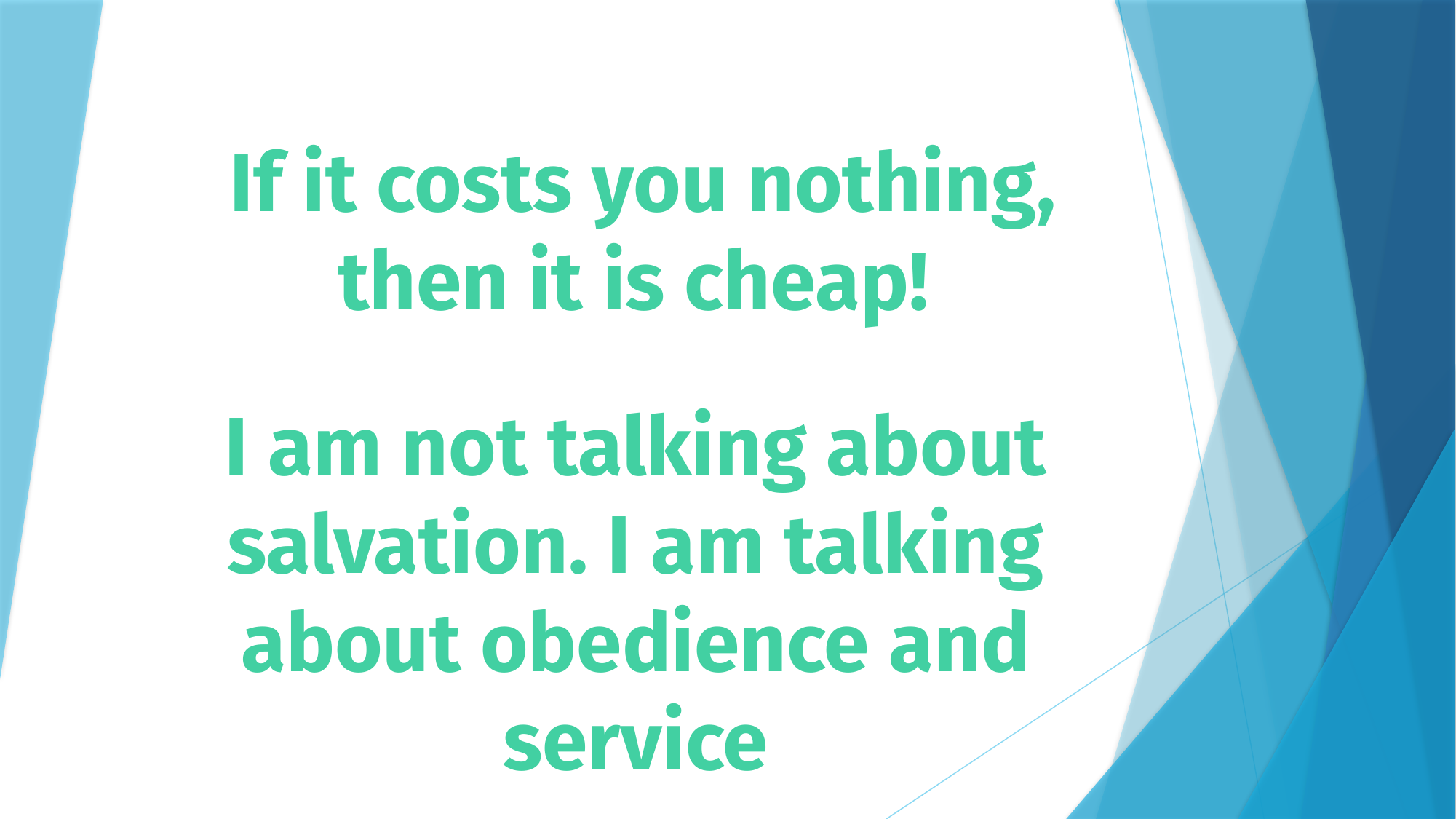

# If it costs you nothing, then it is cheap!
I am not talking about salvation. I am talking about obedience and service